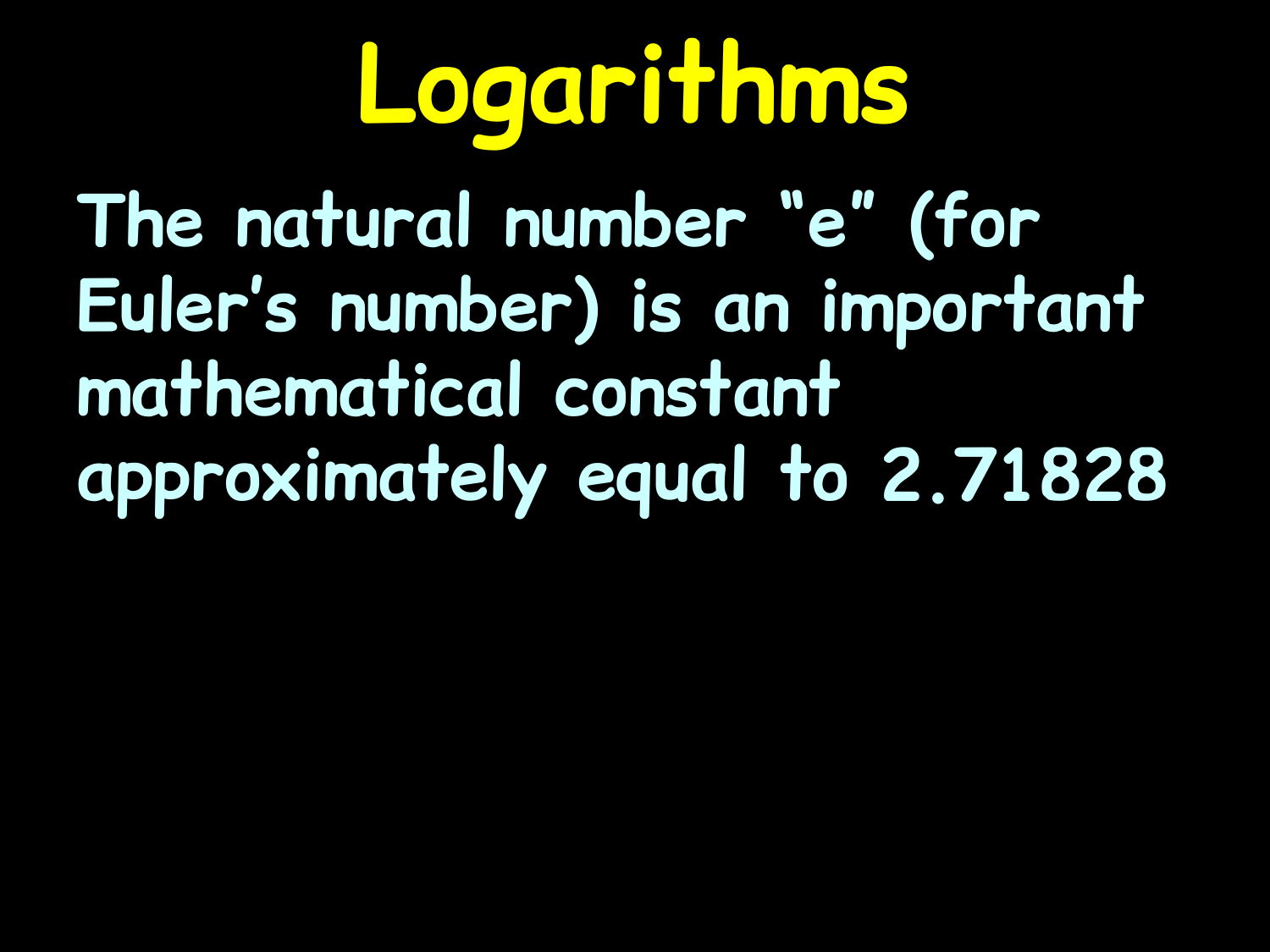

# Logarithms
The natural number “e” (for Euler’s number) is an important mathematical constant approximately equal to 2.71828